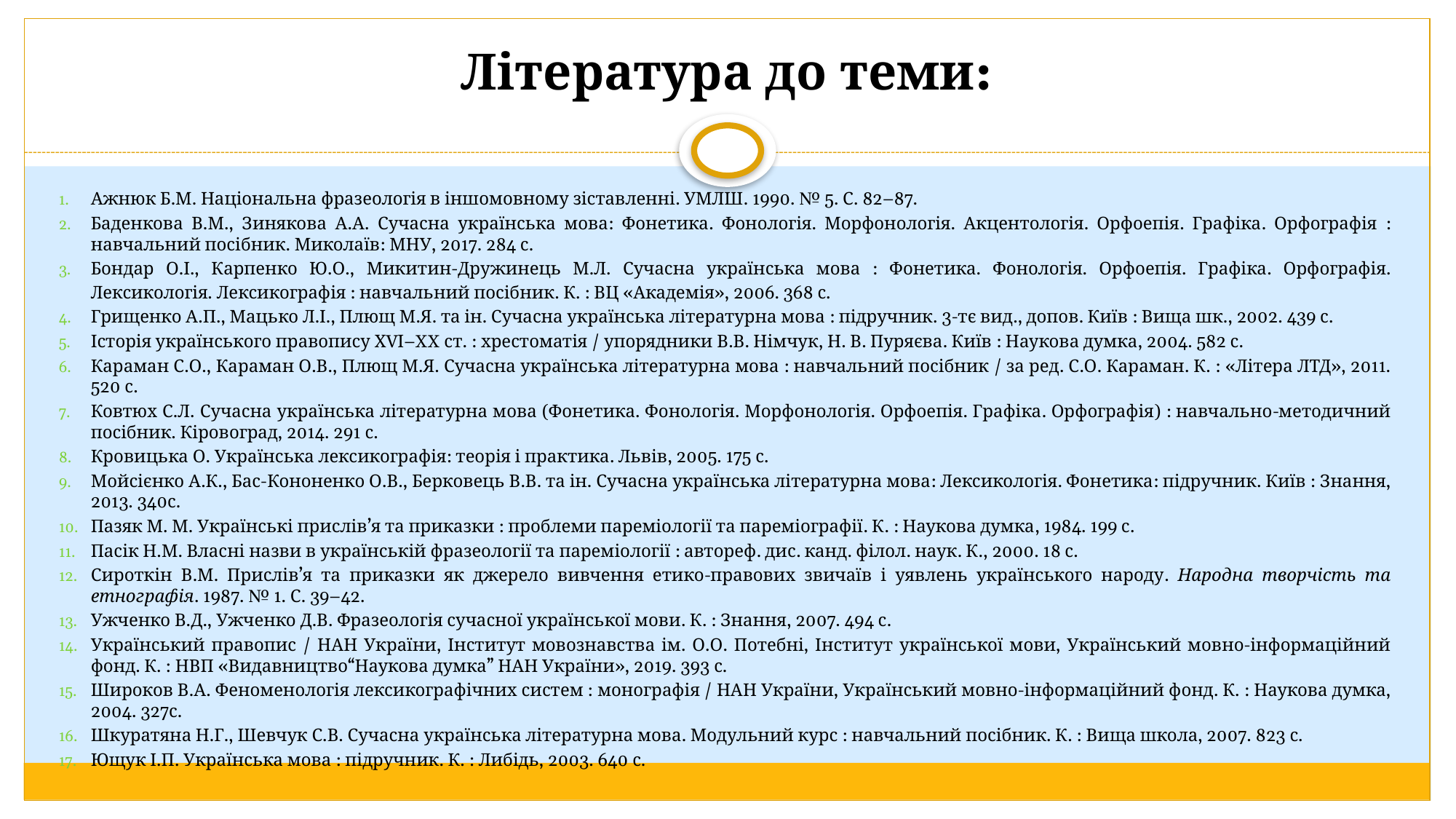

# Література до теми:
Ажнюк Б.М. Національна фразеологія в іншомовному зіставленні. УМЛШ. 1990. № 5. С. 82–87.
Баденкова В.М., Зинякова А.А. Сучасна українська мова: Фонетика. Фонологія. Морфонологія. Акцентологія. Орфоепія. Графіка. Орфографія : навчальний посібник. Миколаїв: МНУ, 2017. 284 с.
Бондар О.І., Карпенко Ю.О., Микитин-Дружине́ць М.Л. Сучасна українська мова : Фонетика. Фонологія. Орфоепія. Графіка. Орфографія. Лексикологія. Лексикографія : навчальний посібник. К. : ВЦ «Академія», 2006. 368 с.
Грищенко А.П., Мацько Л.І., Плющ М.Я. та ін. Сучасна українська літературна мова : підручник. 3-тє вид., допов. Київ : Вища шк., 2002. 439 с.
Історія українського правопису ХVІ–XX ст. : хрестоматія / упорядники В.В. Німчук, Н. В. Пуряєва. Київ : Наукова думка, 2004. 582 с.
Караман С.О., Караман О.В., Плющ М.Я. Сучасна українська літературна мова : навчальний посібник / за ред. С.О. Караман. К. : «Літера ЛТД», 2011. 520 с.
Ковтюх С.Л. Сучасна українська літературна мова (Фонетика. Фонологія. Морфонологія. Орфоепія. Графіка. Орфографія) : навчально-методичний посібник. Кіровоград, 2014. 291 с.
Кровицька О. Українська лексикографія: теорія і практика. Львів, 2005. 175 с.
Мойсієнко А.К., Бас-Кононенко О.В., Берковець В.В. та ін. Сучасна українська літературна мова: Лексикологія. Фонетика: підручник. Київ : Знання, 2013. 340с.
Пазяк М. М. Українські прислів’я та приказки : проблеми пареміології та пареміографії. К. : Наукова думка, 1984. 199 с.
Пасік Н.М. Власні назви в українській фразеології та пареміології : автореф. дис. канд. філол. наук. К., 2000. 18 с.
Сироткін В.М. Прислів’я та приказки як джерело вивчення етико-правових звичаїв і уявлень українського народу. Народна творчість та етнографія. 1987. № 1. С. 39–42.
Ужченко В.Д., Ужченко Д.В. Фразеологія сучасної української мови. К. : Знання, 2007. 494 с.
Український правопис / НАН України, Інститут мовознавства ім. О.О. Потебні, Інститут української мови, Український мовно-інформаційний фонд. К. : НВП «Видавництво“Наукова думка” НАН України», 2019. 393 с.
Широков В.А. Феноменологія лексикографічних систем : монографія / НАН України, Український мовно-інформаційний фонд. К. : Наукова думка, 2004. 327с.
Шкуратяна Н.Г., Шевчук С.В. Сучасна українська літературна мова. Модульний курс : навчальний посібник. К. : Вища школа, 2007. 823 с.
Ющук І.П. Українська мова : підручник. К. : Либідь, 2003. 640 с.